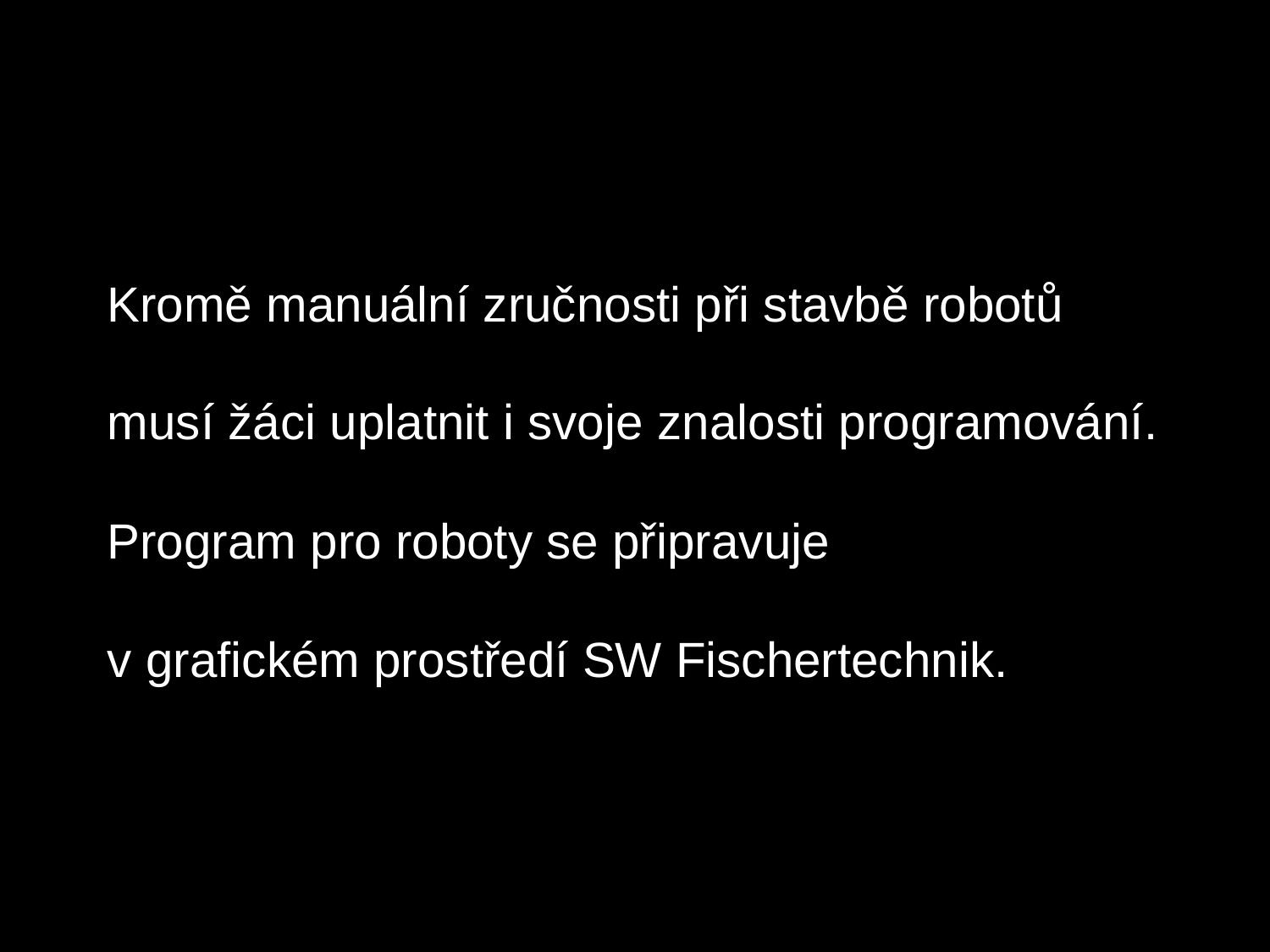

Kromě manuální zručnosti při stavbě robotů
musí žáci uplatnit i svoje znalosti programování.

Program pro roboty se připravuje

v grafickém prostředí SW Fischertechnik.